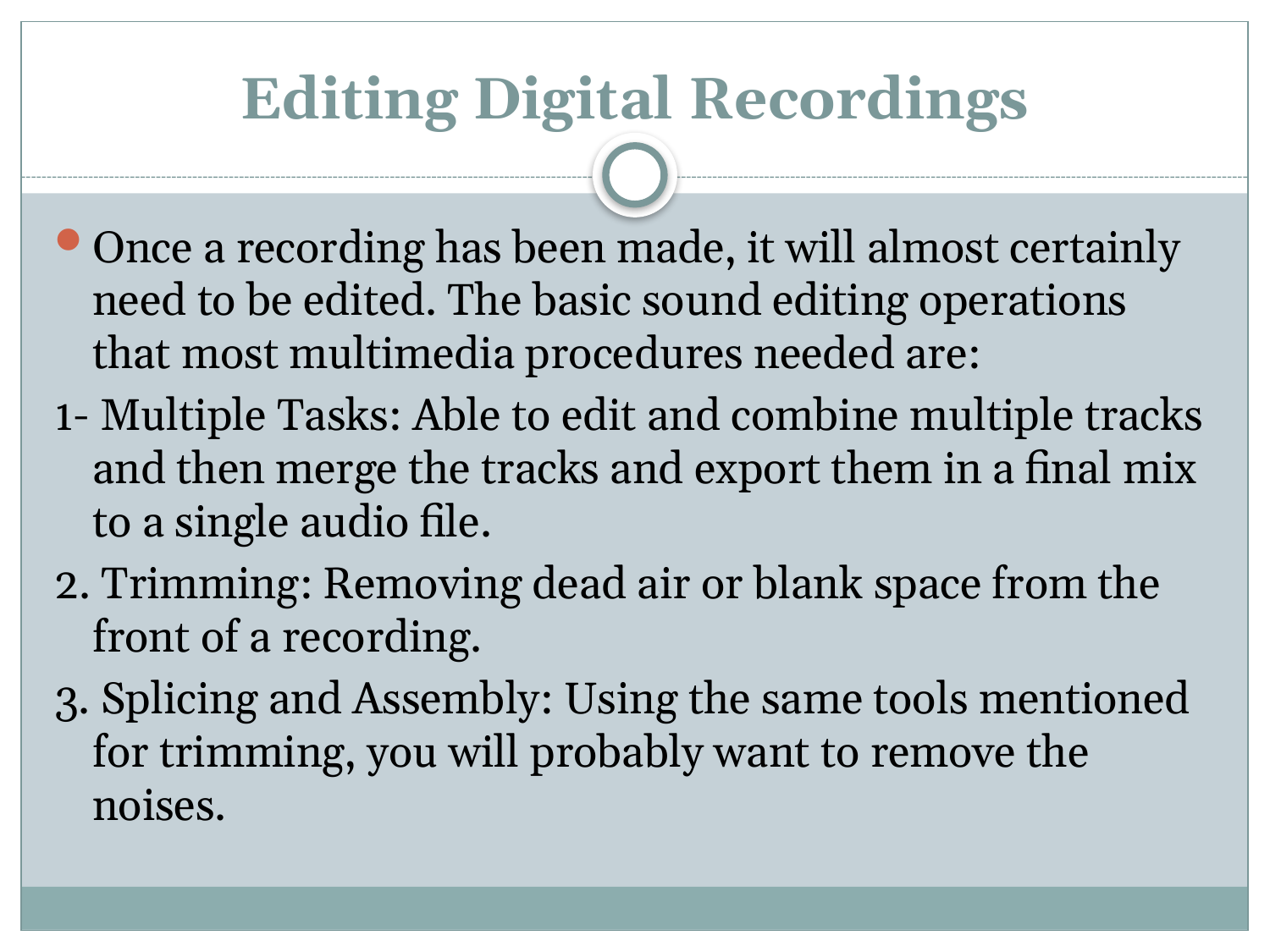

# Editing Digital Recordings
Once a recording has been made, it will almost certainly need to be edited. The basic sound editing operations that most multimedia procedures needed are:
1- Multiple Tasks: Able to edit and combine multiple tracks and then merge the tracks and export them in a final mix to a single audio file.
2. Trimming: Removing dead air or blank space from the front of a recording.
3. Splicing and Assembly: Using the same tools mentioned for trimming, you will probably want to remove the noises.